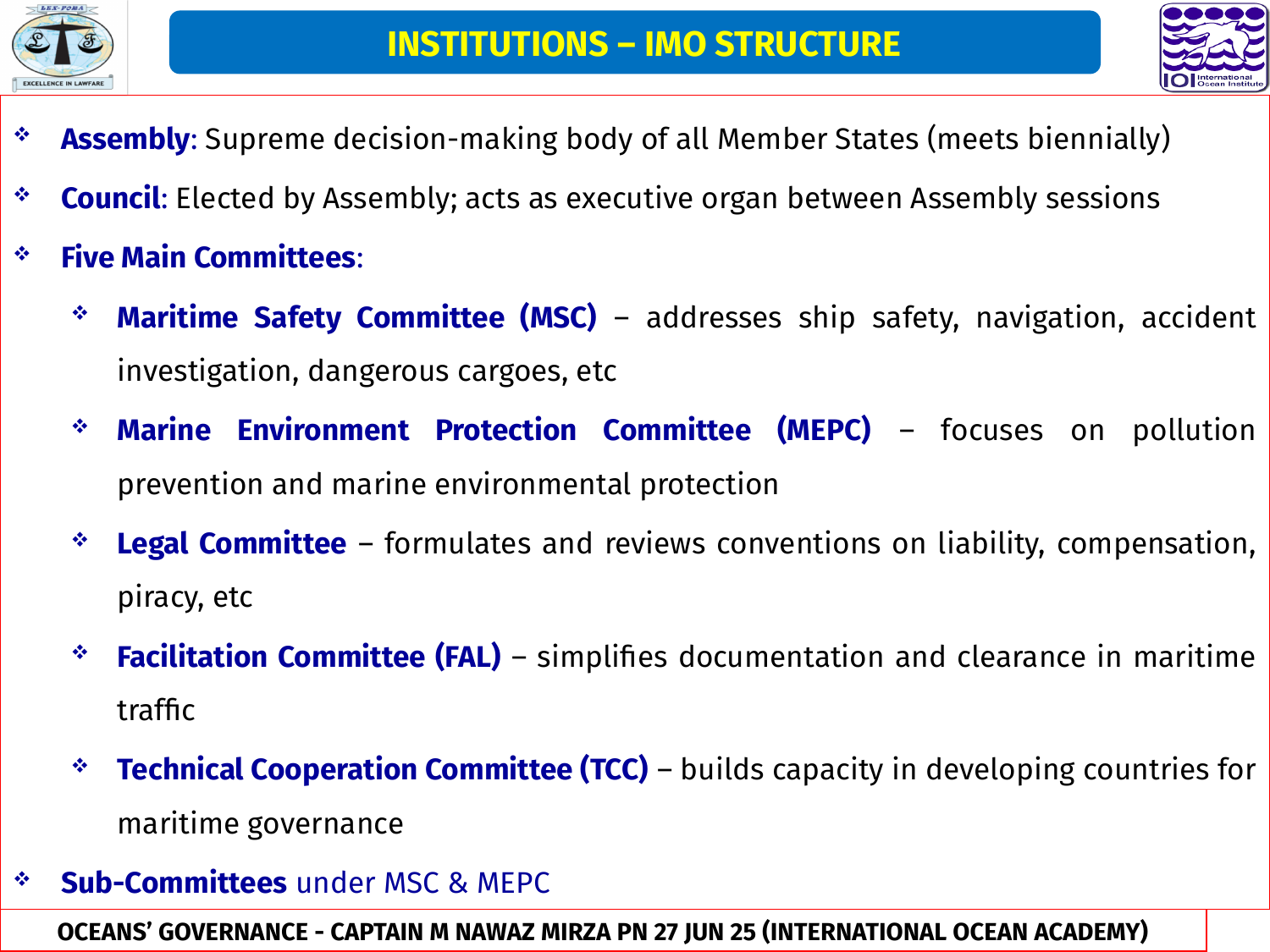

INSTITUTIONS – IMO STRUCTURE
Assembly: Supreme decision-making body of all Member States (meets biennially)
Council: Elected by Assembly; acts as executive organ between Assembly sessions
Five Main Committees:
Maritime Safety Committee (MSC) – addresses ship safety, navigation, accident investigation, dangerous cargoes, etc
Marine Environment Protection Committee (MEPC) – focuses on pollution prevention and marine environmental protection
Legal Committee – formulates and reviews conventions on liability, compensation, piracy, etc
Facilitation Committee (FAL) – simplifies documentation and clearance in maritime traffic
Technical Cooperation Committee (TCC) – builds capacity in developing countries for maritime governance
Sub-Committees under MSC & MEPC